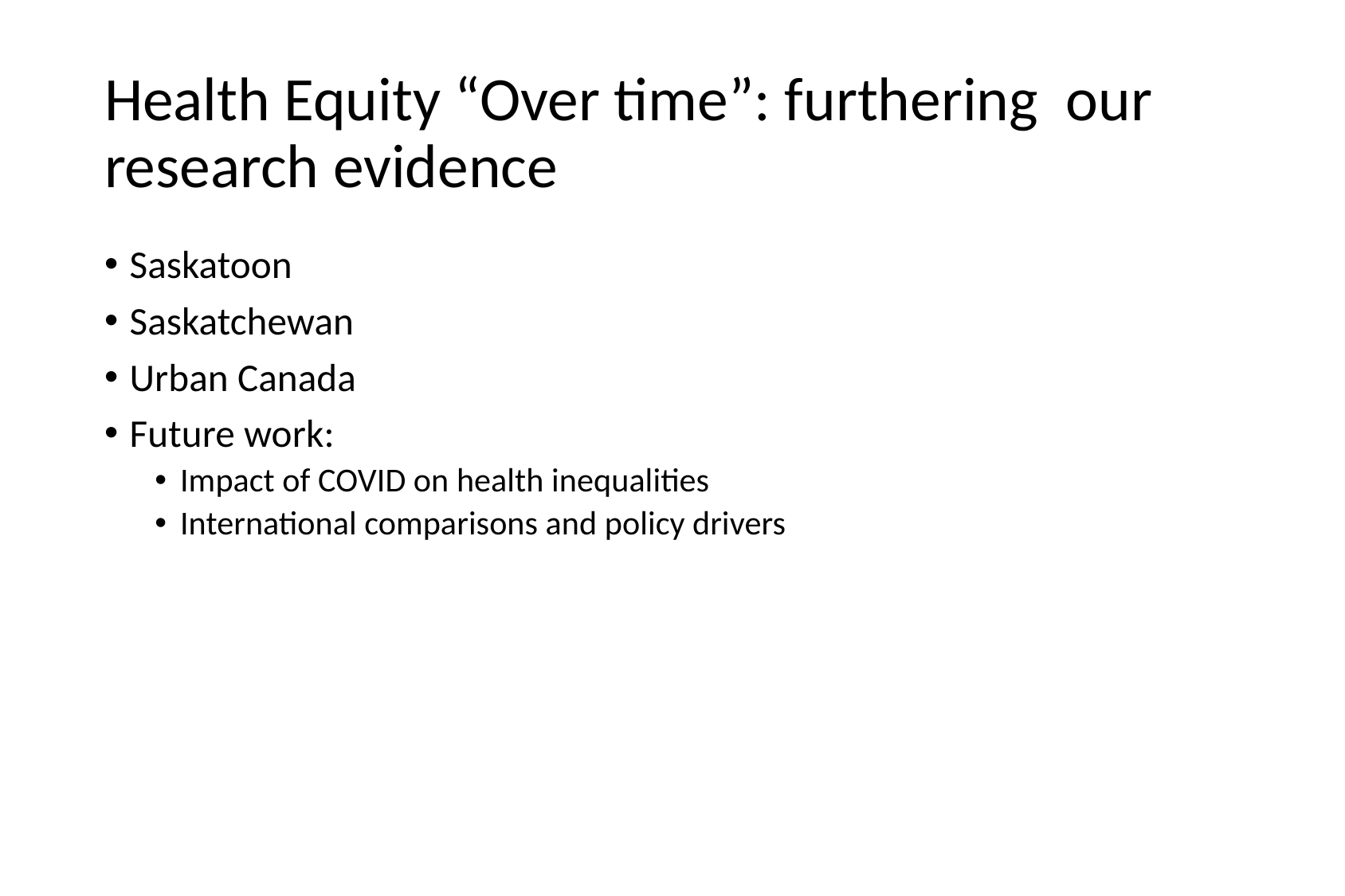

# Health Equity “Over time”: furthering  our research evidence
Saskatoon
Saskatchewan
Urban Canada
Future work:
Impact of COVID on health inequalities
International comparisons and policy drivers